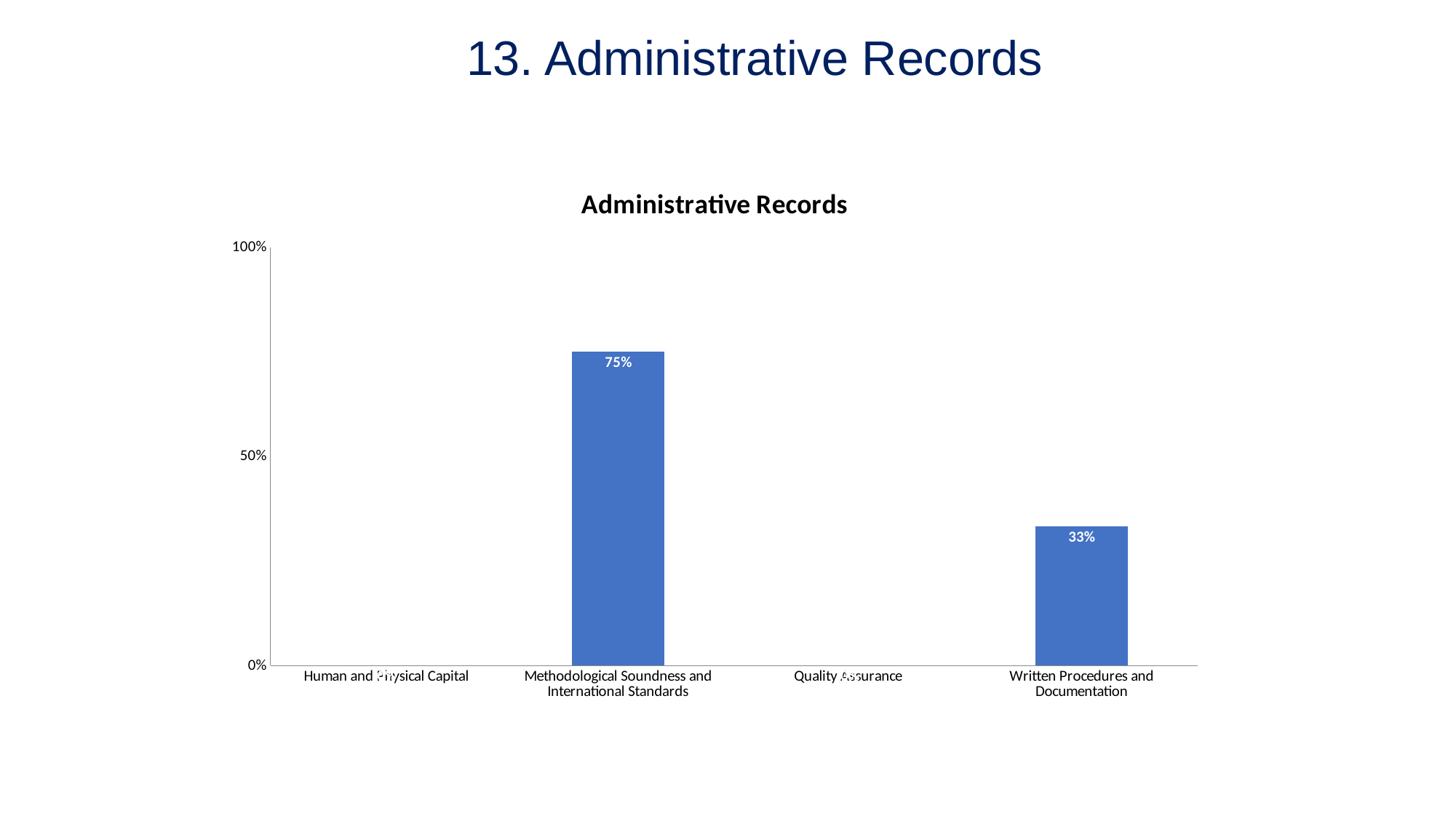

# 13. Administrative Records

### Chart: Administrative Records

| Category |  |
|---|---|
| Human and Physical Capital | 0.0 |
| Methodological Soundness and International Standards | 0.75 |
| Quality Assurance  | 0.0 |
| Written Procedures and Documentation | 0.3333333333333333 |